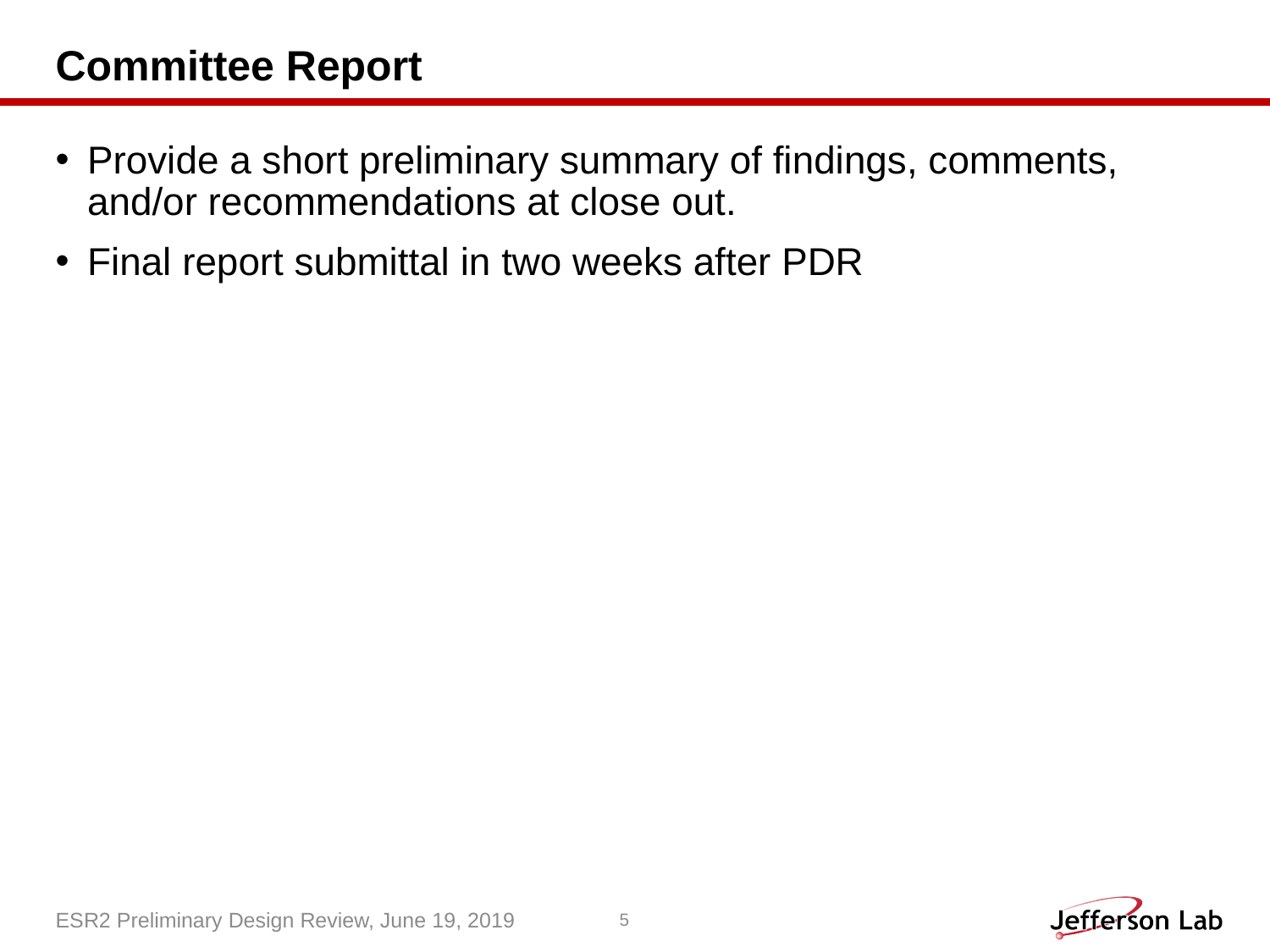

# Committee Report
Provide a short preliminary summary of findings, comments, and/or recommendations at close out.
Final report submittal in two weeks after PDR
ESR2 Preliminary Design Review, June 19, 2019
5